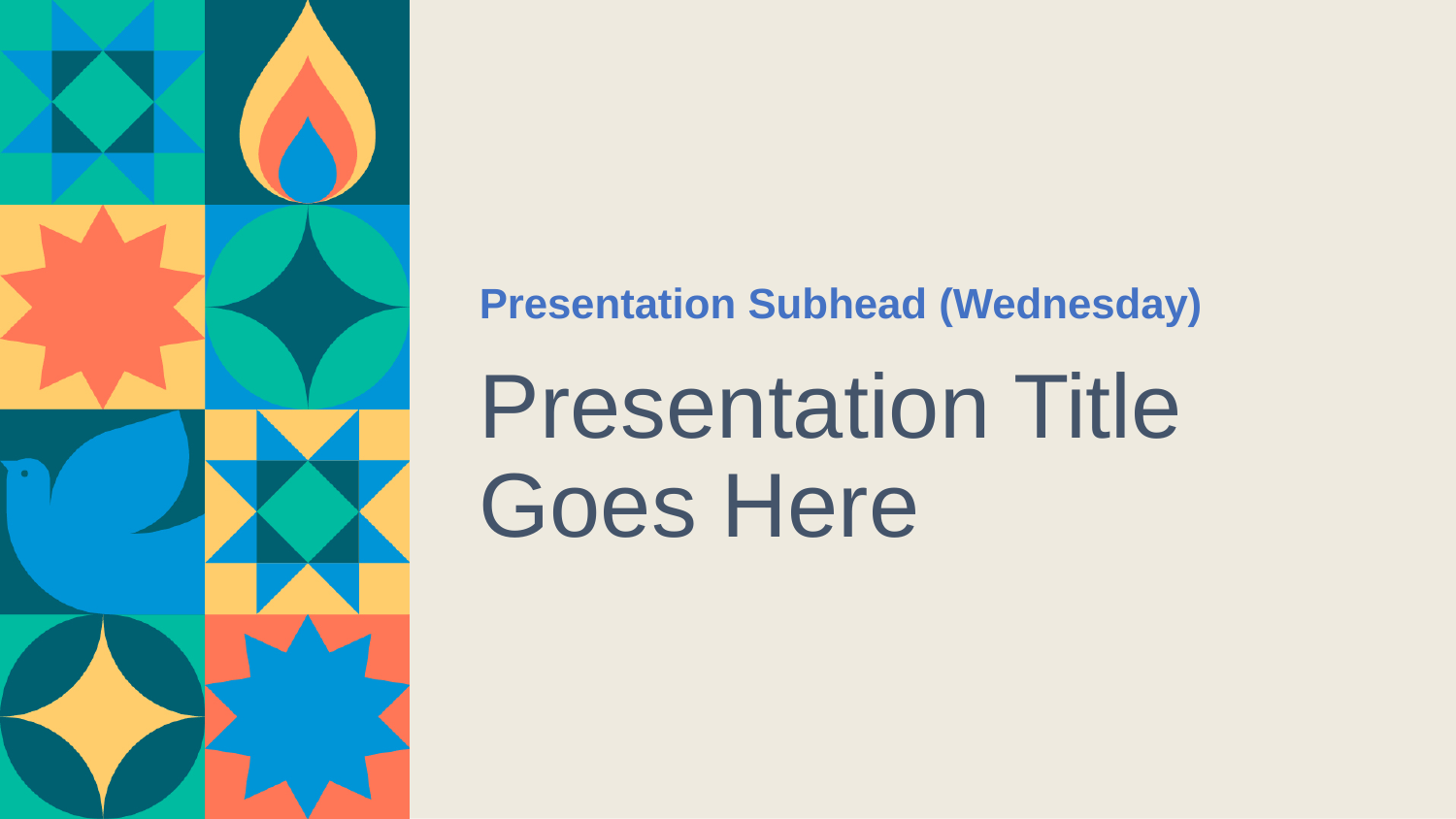

Presentation Subhead (Wednesday)
# Presentation Title Goes Here